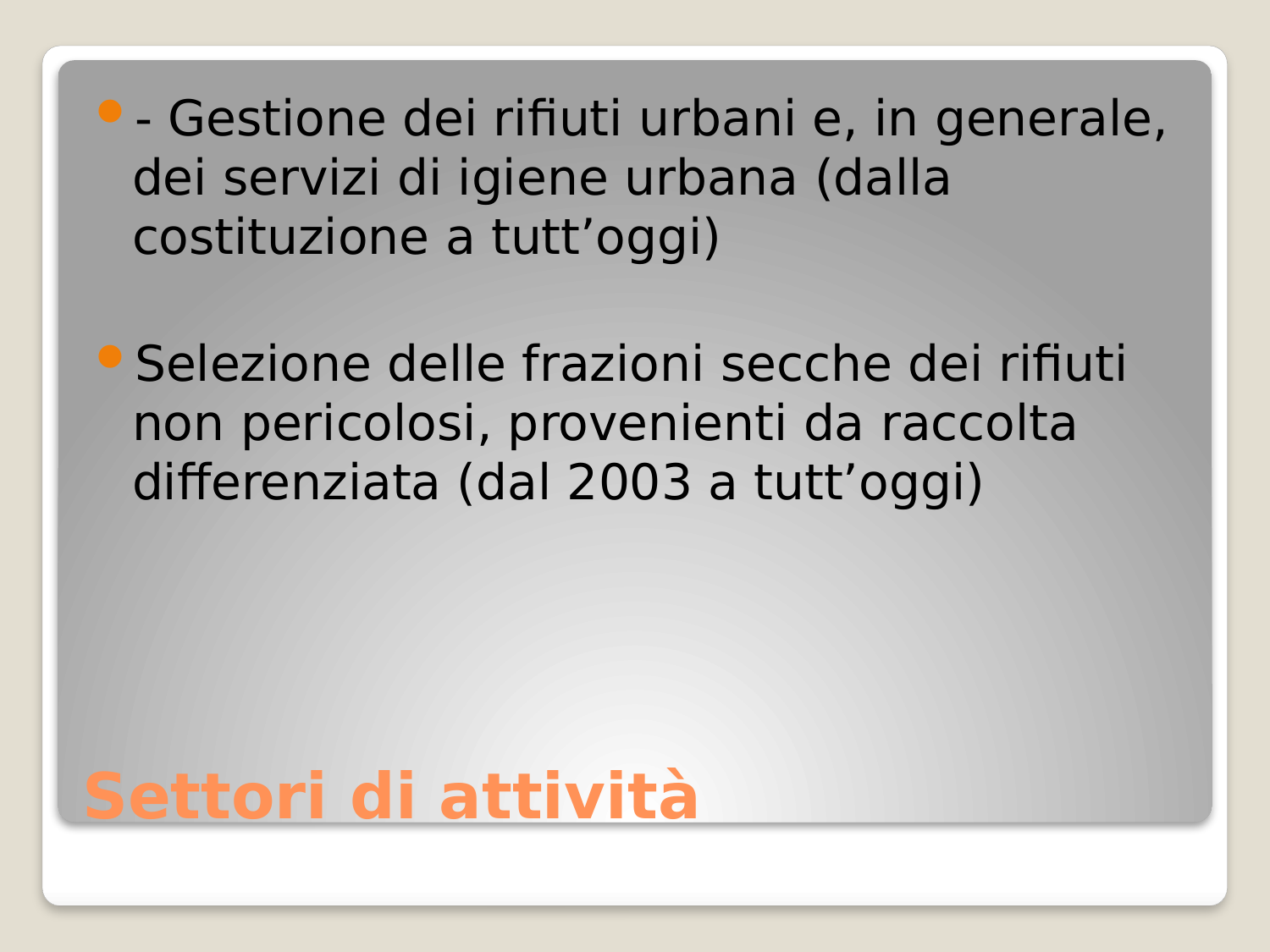

- Gestione dei rifiuti urbani e, in generale, dei servizi di igiene urbana (dalla costituzione a tutt’oggi)

Selezione delle frazioni secche dei rifiuti non pericolosi, provenienti da raccolta differenziata (dal 2003 a tutt’oggi)

# Settori di attività